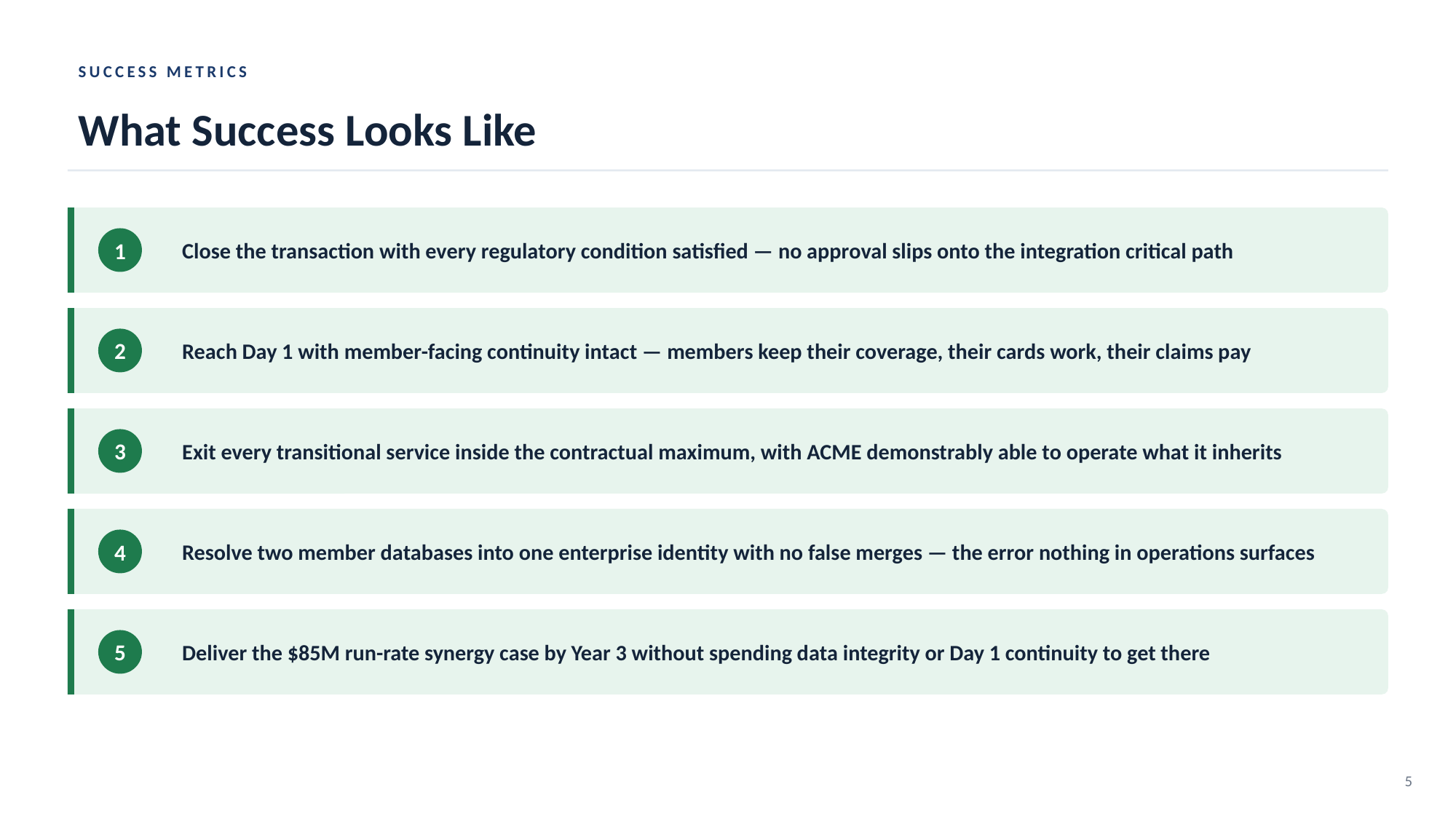

SUCCESS METRICS
What Success Looks Like

Close the transaction with every regulatory condition satisfied — no approval slips onto the integration critical path

1

Reach Day 1 with member-facing continuity intact — members keep their coverage, their cards work, their claims pay

2

Exit every transitional service inside the contractual maximum, with ACME demonstrably able to operate what it inherits

3

Resolve two member databases into one enterprise identity with no false merges — the error nothing in operations surfaces

4

Deliver the $85M run-rate synergy case by Year 3 without spending data integrity or Day 1 continuity to get there

5
5